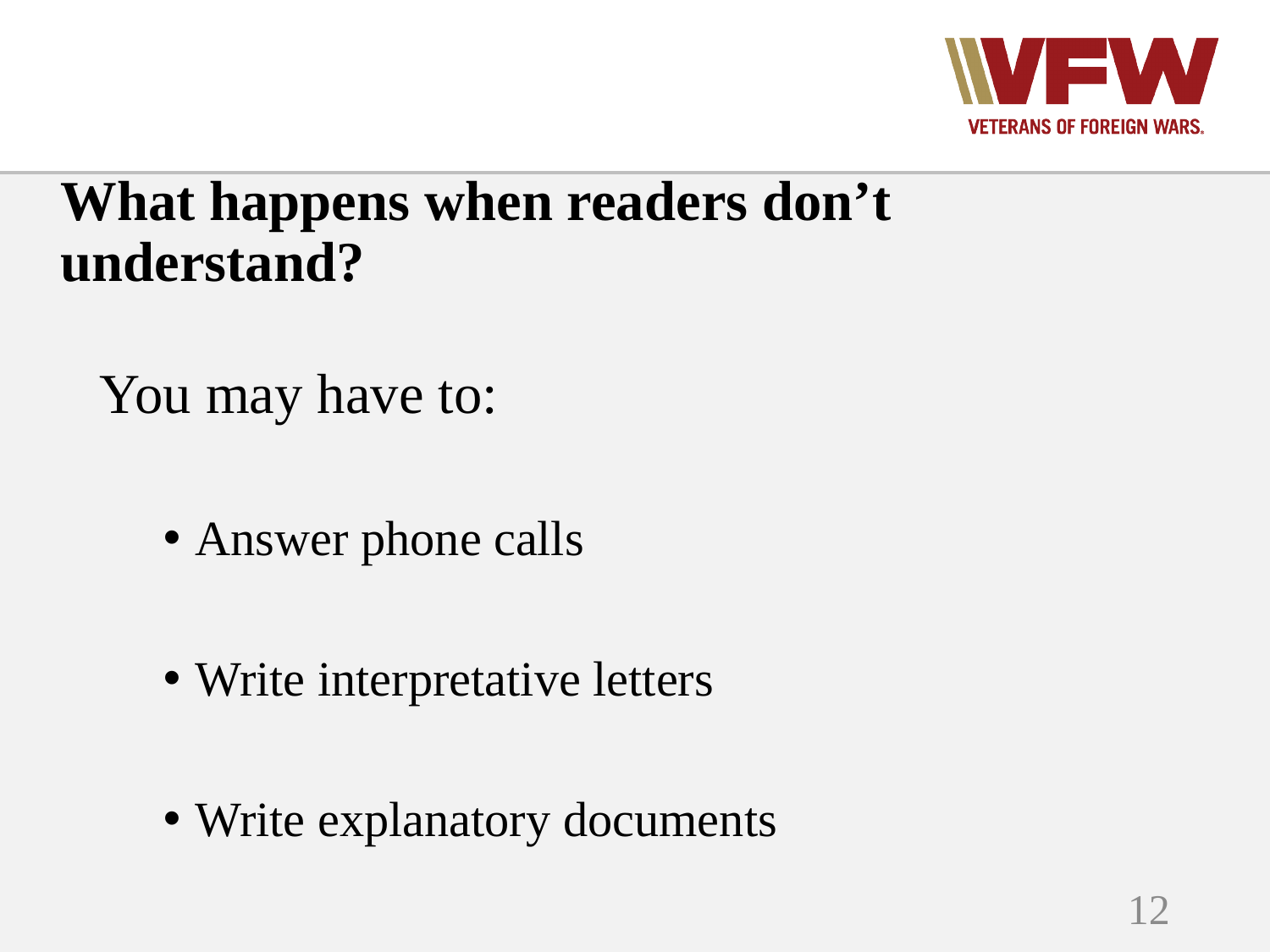

# What happens when readers don’t understand?
You may have to:

Answer phone calls

Write interpretative letters

Write explanatory documents

12